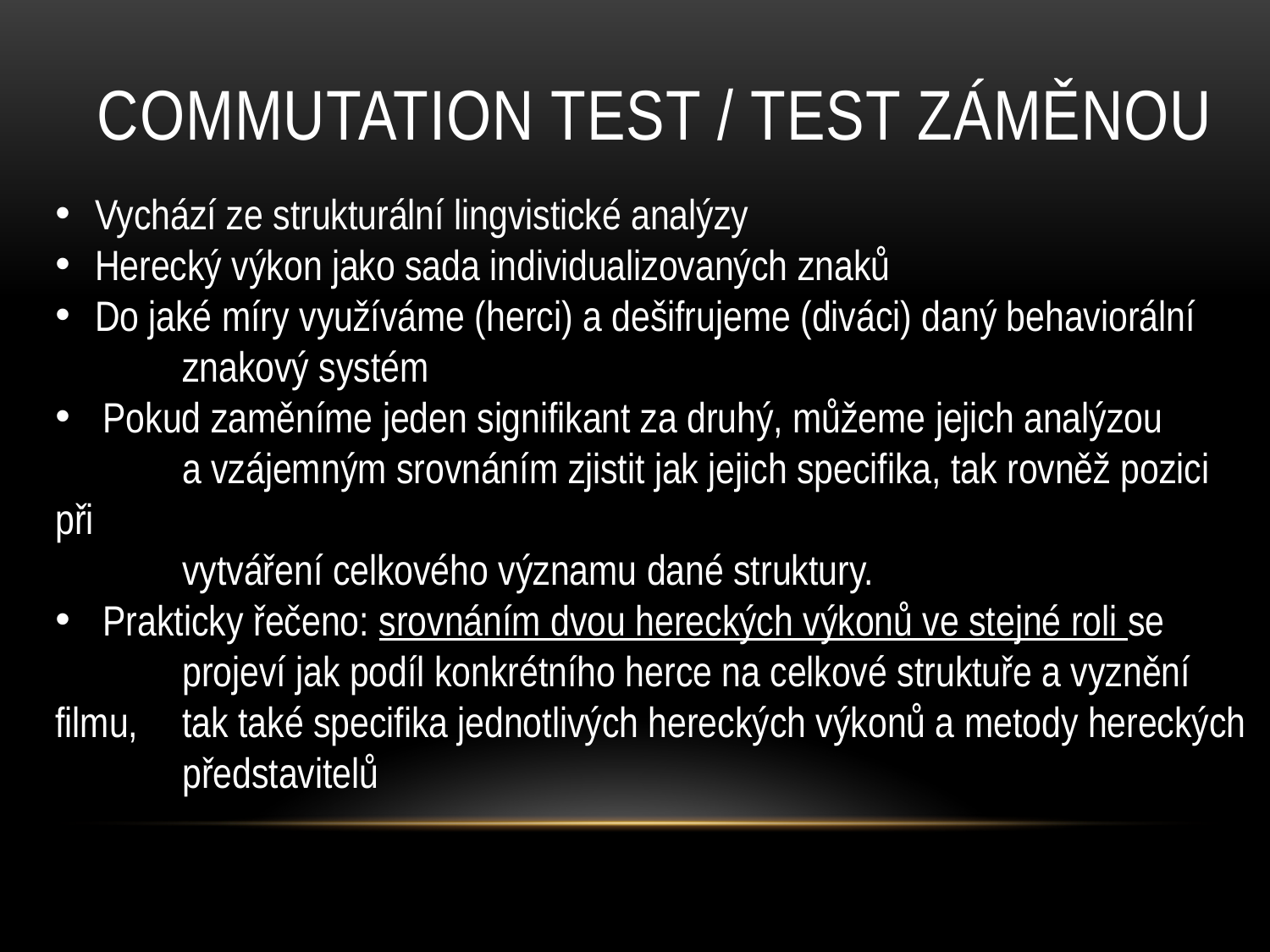

# Commutation test / Test záměnou
Vychází ze strukturální lingvistické analýzy
Herecký výkon jako sada individualizovaných znaků
Do jaké míry využíváme (herci) a dešifrujeme (diváci) daný behaviorální
	znakový systém
Pokud zaměníme jeden signifikant za druhý, můžeme jejich analýzou
	a vzájemným srovnáním zjistit jak jejich specifika, tak rovněž pozici při
	vytváření celkového významu dané struktury.
Prakticky řečeno: srovnáním dvou hereckých výkonů ve stejné roli se
	projeví jak podíl konkrétního herce na celkové struktuře a vyznění filmu, 	tak také specifika jednotlivých hereckých výkonů a metody hereckých 	představitelů